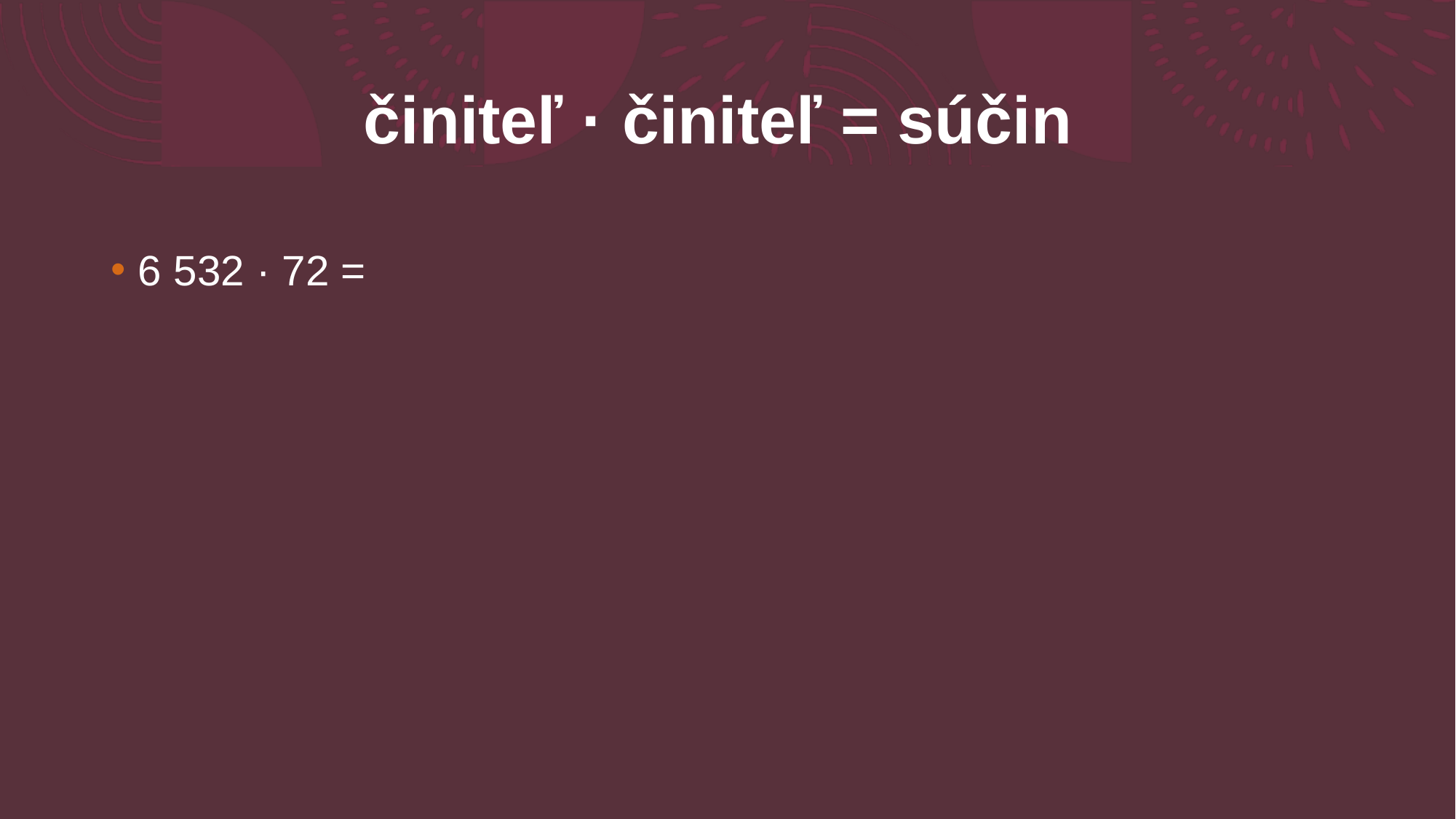

# činiteľ · činiteľ = súčin
6 532 · 72 =